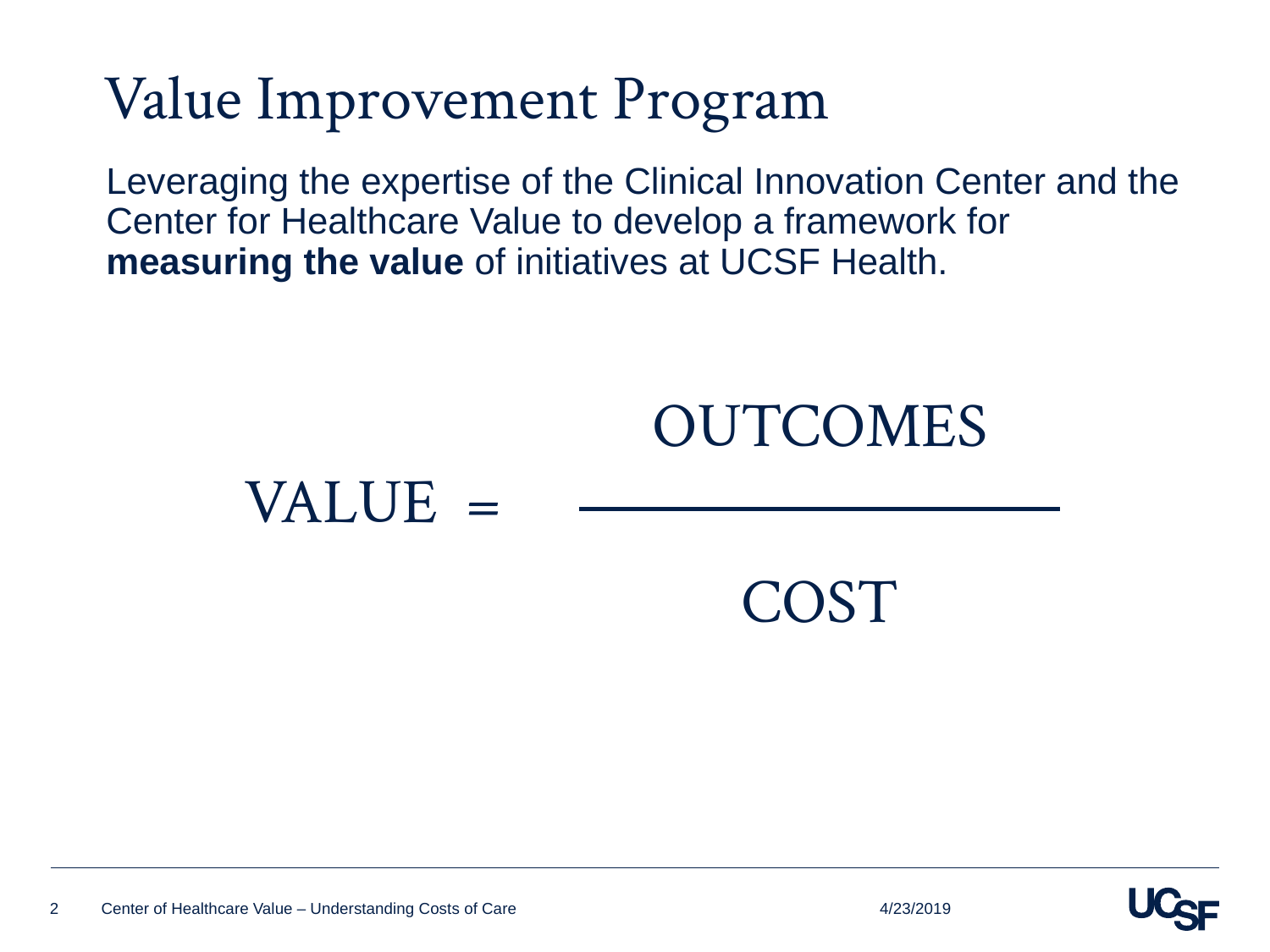

# Value Improvement Program
Leveraging the expertise of the Clinical Innovation Center and the Center for Healthcare Value to develop a framework for measuring the value of initiatives at UCSF Health.
OUTCOMES
VALUE  =
COST
4/23/2019
2
Center of Healthcare Value – Understanding Costs of Care